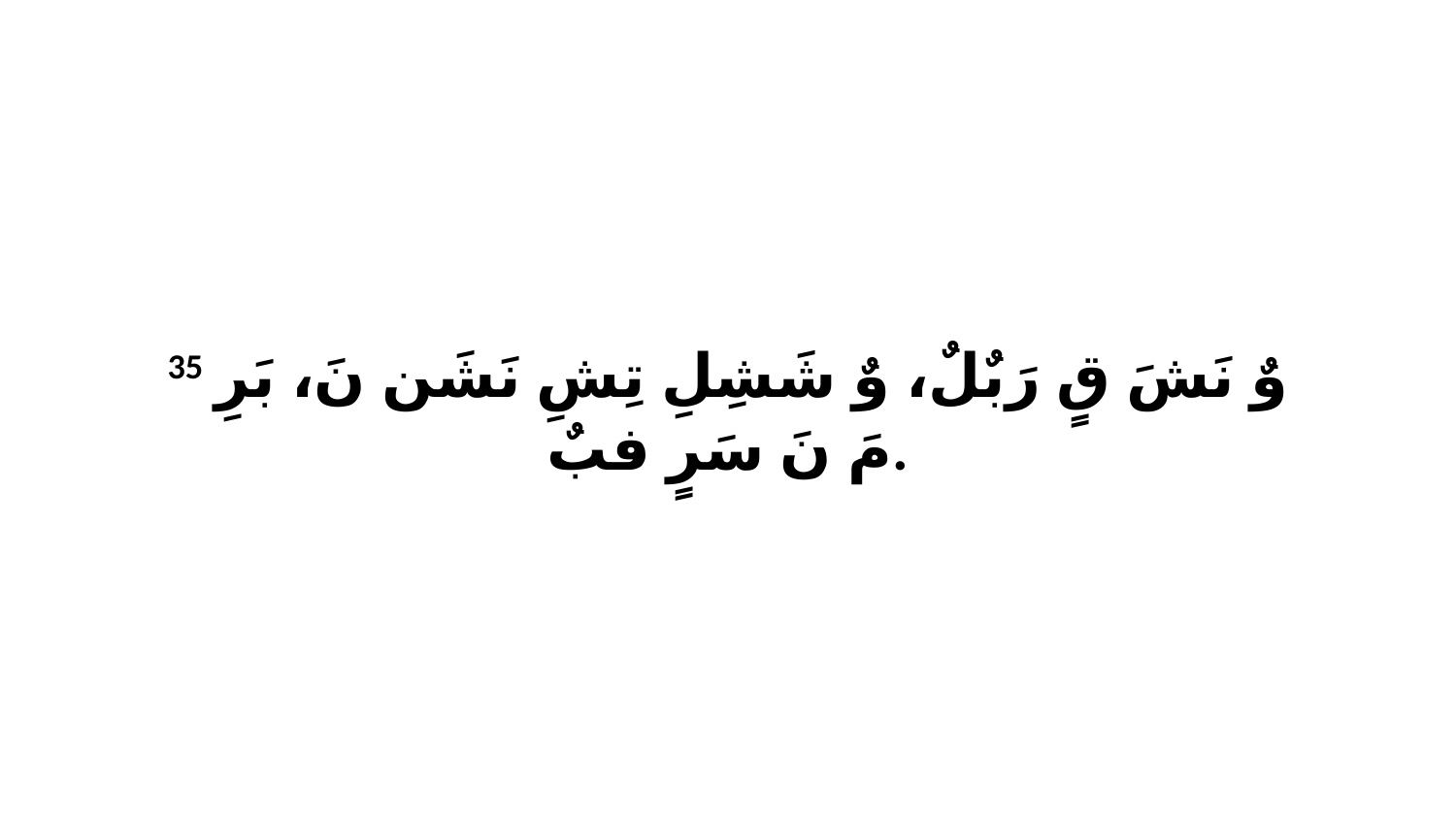

35 وٌ نَشَ قٍ رَبٌلٌ، وٌ شَشِلِ تِشِ نَشَن نَ، بَرِ مَ نَ سَرٍ فبٌ.